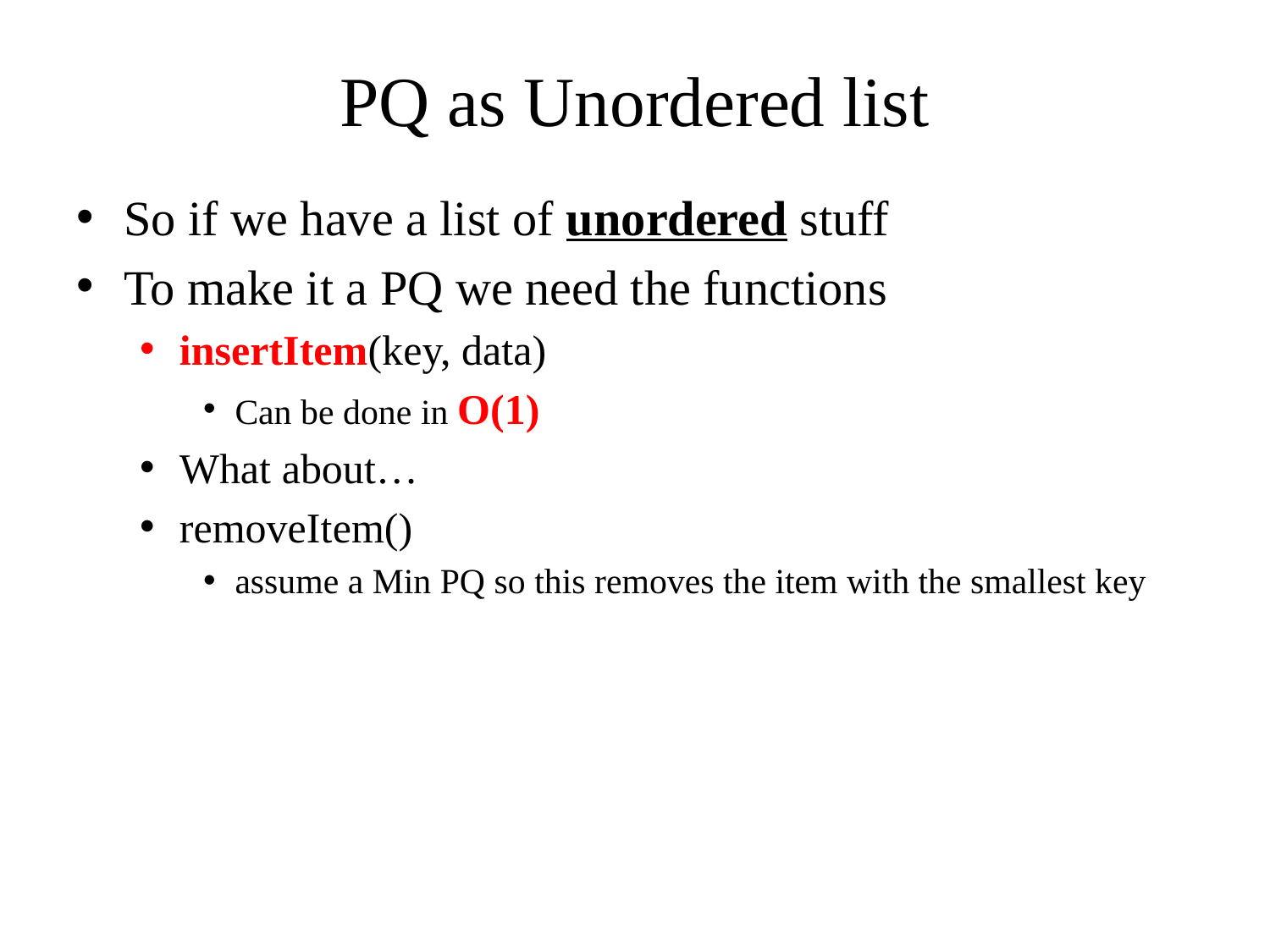

# PQ as Unordered list
So if we have a list of unordered stuff
To make it a PQ we need the functions
insertItem(key, data)
Can be done in O(1)
What about…
removeItem()
assume a Min PQ so this removes the item with the smallest key